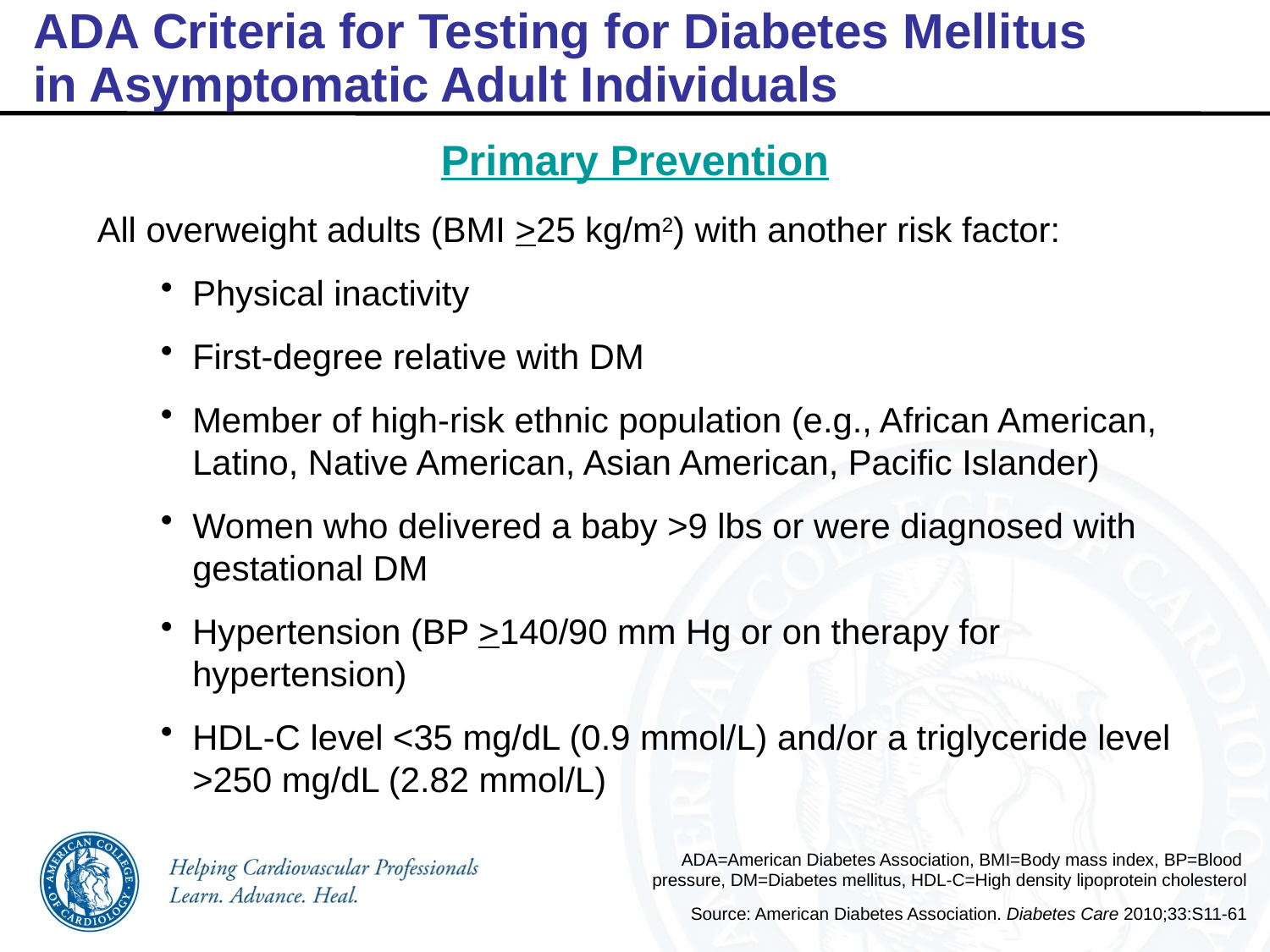

ADA Criteria for Testing for Diabetes Mellitus
in Asymptomatic Adult Individuals
Primary Prevention
All overweight adults (BMI >25 kg/m2) with another risk factor:
Physical inactivity
First-degree relative with DM
Member of high-risk ethnic population (e.g., African American, Latino, Native American, Asian American, Pacific Islander)
Women who delivered a baby >9 lbs or were diagnosed with gestational DM
Hypertension (BP >140/90 mm Hg or on therapy for hypertension)
HDL-C level <35 mg/dL (0.9 mmol/L) and/or a triglyceride level >250 mg/dL (2.82 mmol/L)
ADA=American Diabetes Association, BMI=Body mass index, BP=Blood
pressure, DM=Diabetes mellitus, HDL-C=High density lipoprotein cholesterol
Source: American Diabetes Association. Diabetes Care 2010;33:S11-61